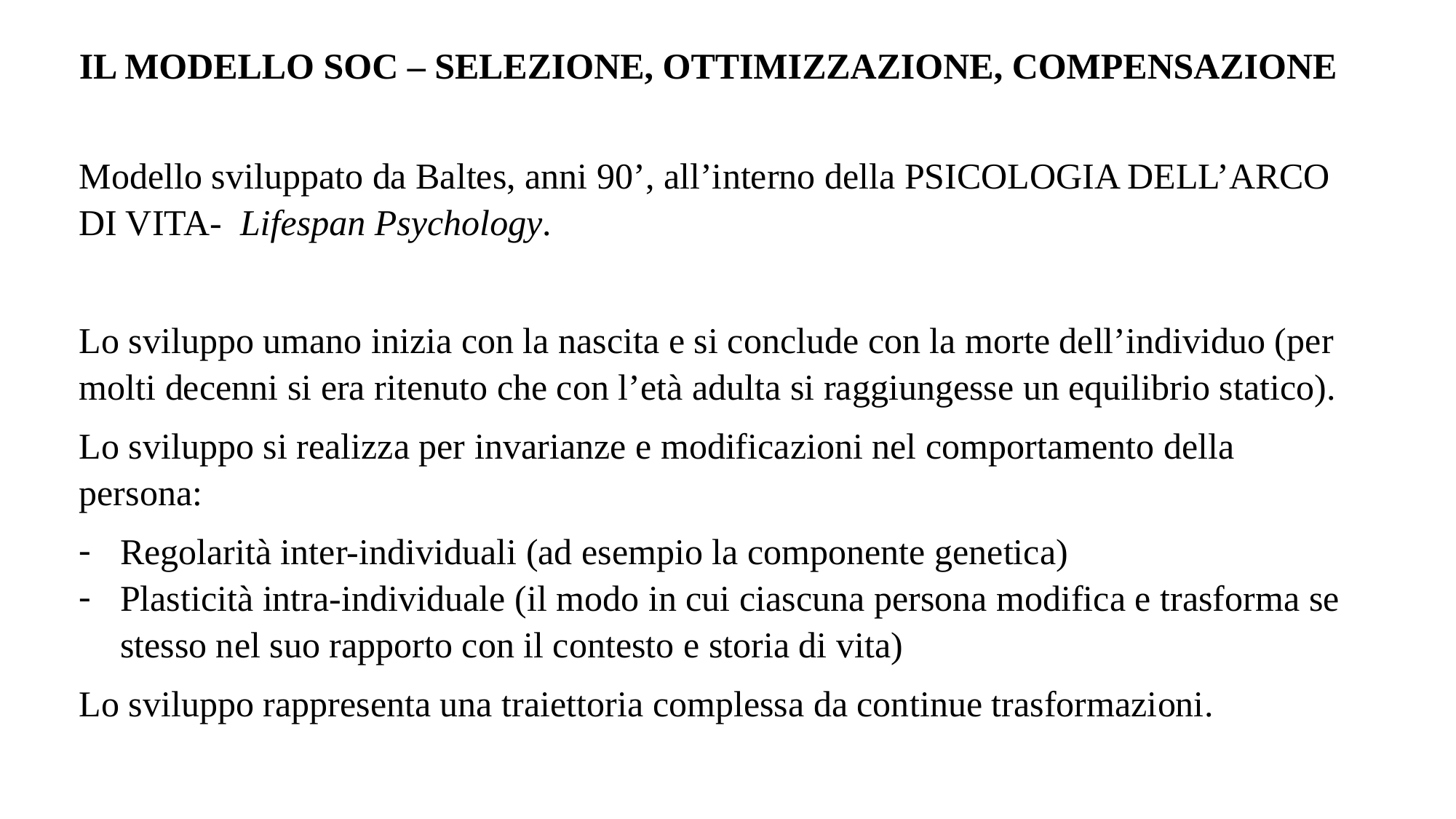

IL MODELLO SOC – SELEZIONE, OTTIMIZZAZIONE, COMPENSAZIONE

Modello sviluppato da Baltes, anni 90’, all’interno della PSICOLOGIA DELL’ARCO DI VITA-  Lifespan Psychology.

Lo sviluppo umano inizia con la nascita e si conclude con la morte dell’individuo (per molti decenni si era ritenuto che con l’età adulta si raggiungesse un equilibrio statico).
Lo sviluppo si realizza per invarianze e modificazioni nel comportamento della persona:
Regolarità inter-individuali (ad esempio la componente genetica)
Plasticità intra-individuale (il modo in cui ciascuna persona modifica e trasforma se stesso nel suo rapporto con il contesto e storia di vita)
Lo sviluppo rappresenta una traiettoria complessa da continue trasformazioni.